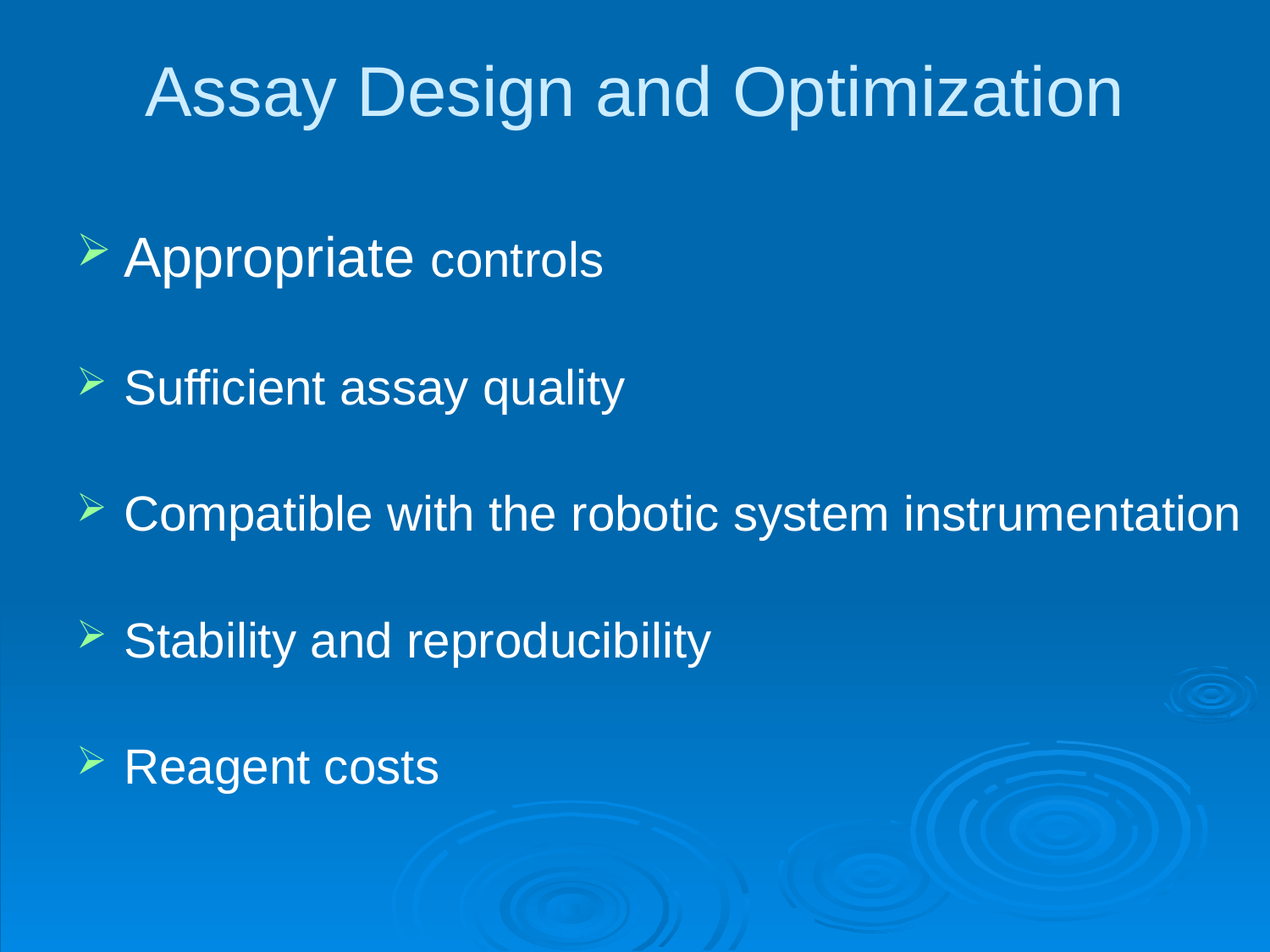

# Assay Design and Optimization
Appropriate controls

Sufficient assay quality

Compatible with the robotic system instrumentation

Stability and reproducibility

Reagent costs